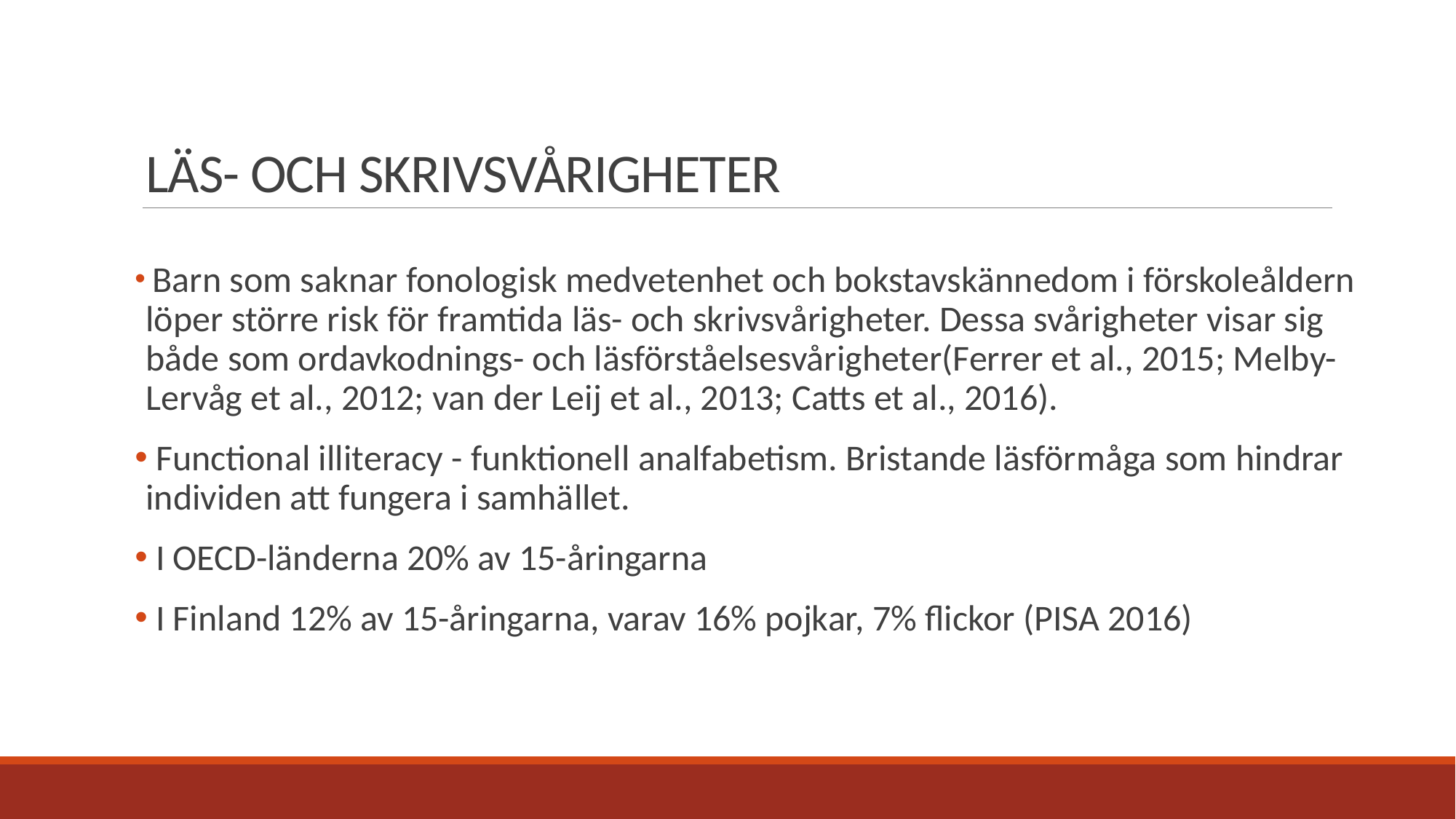

# LÄS- OCH SKRIVSVÅRIGHETER
 Barn som saknar fonologisk medvetenhet och bokstavskännedom i förskoleåldern löper större risk för framtida läs- och skrivsvårigheter. Dessa svårigheter visar sig både som ordavkodnings- och läsförståelsesvårigheter(Ferrer et al., 2015; Melby-Lervåg et al., 2012; van der Leij et al., 2013; Catts et al., 2016).
 Functional illiteracy - funktionell analfabetism. Bristande läsförmåga som hindrar individen att fungera i samhället.
 I OECD-länderna 20% av 15-åringarna
 I Finland 12% av 15-åringarna, varav 16% pojkar, 7% flickor (PISA 2016)